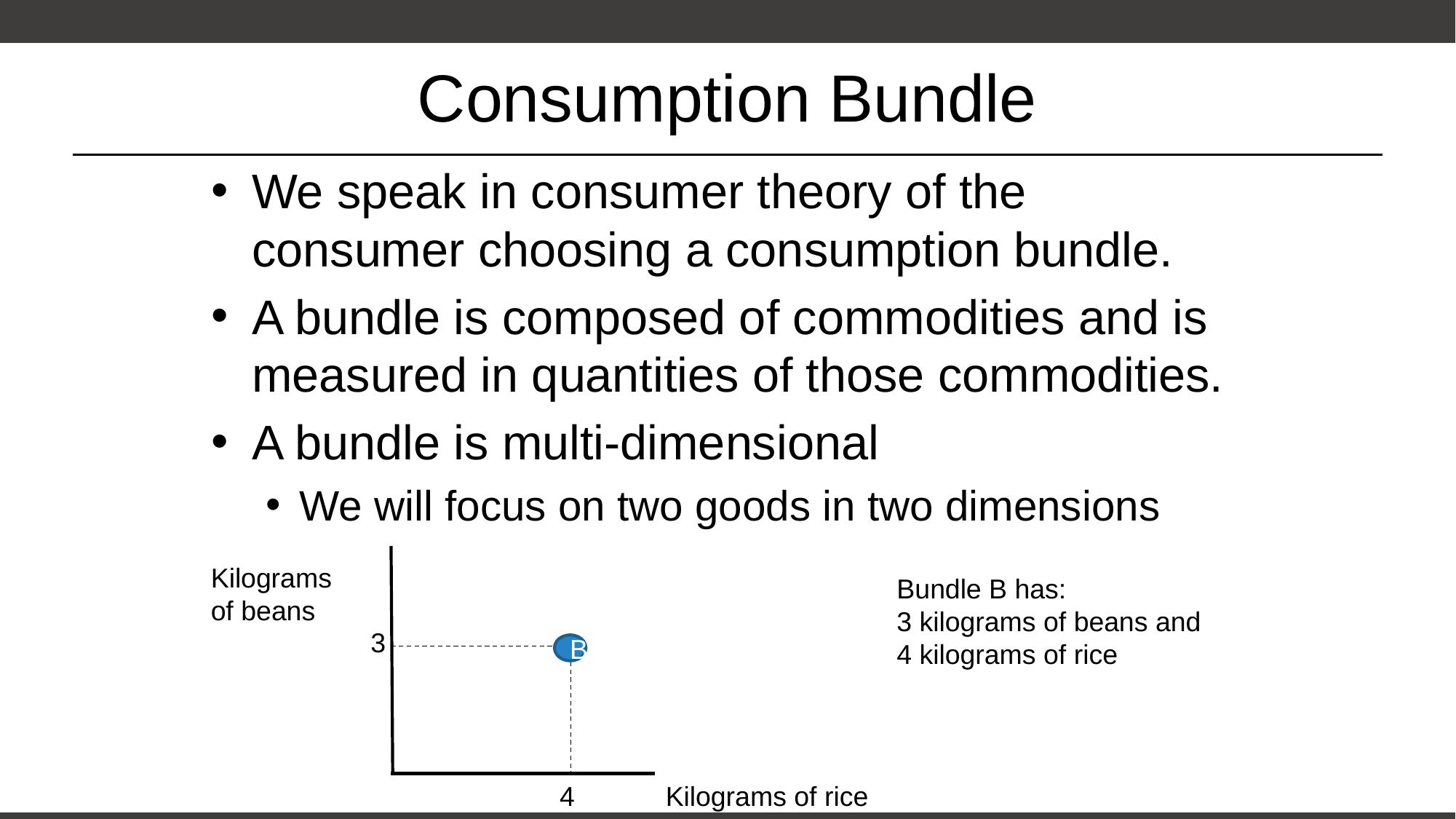

# Consumption Bundle
We speak in consumer theory of the consumer choosing a consumption bundle.
A bundle is composed of commodities and is measured in quantities of those commodities.
A bundle is multi-dimensional
We will focus on two goods in two dimensions
Kilograms of beans
Bundle B has:
3 kilograms of beans and
4 kilograms of rice
3
B
4
Kilograms of rice